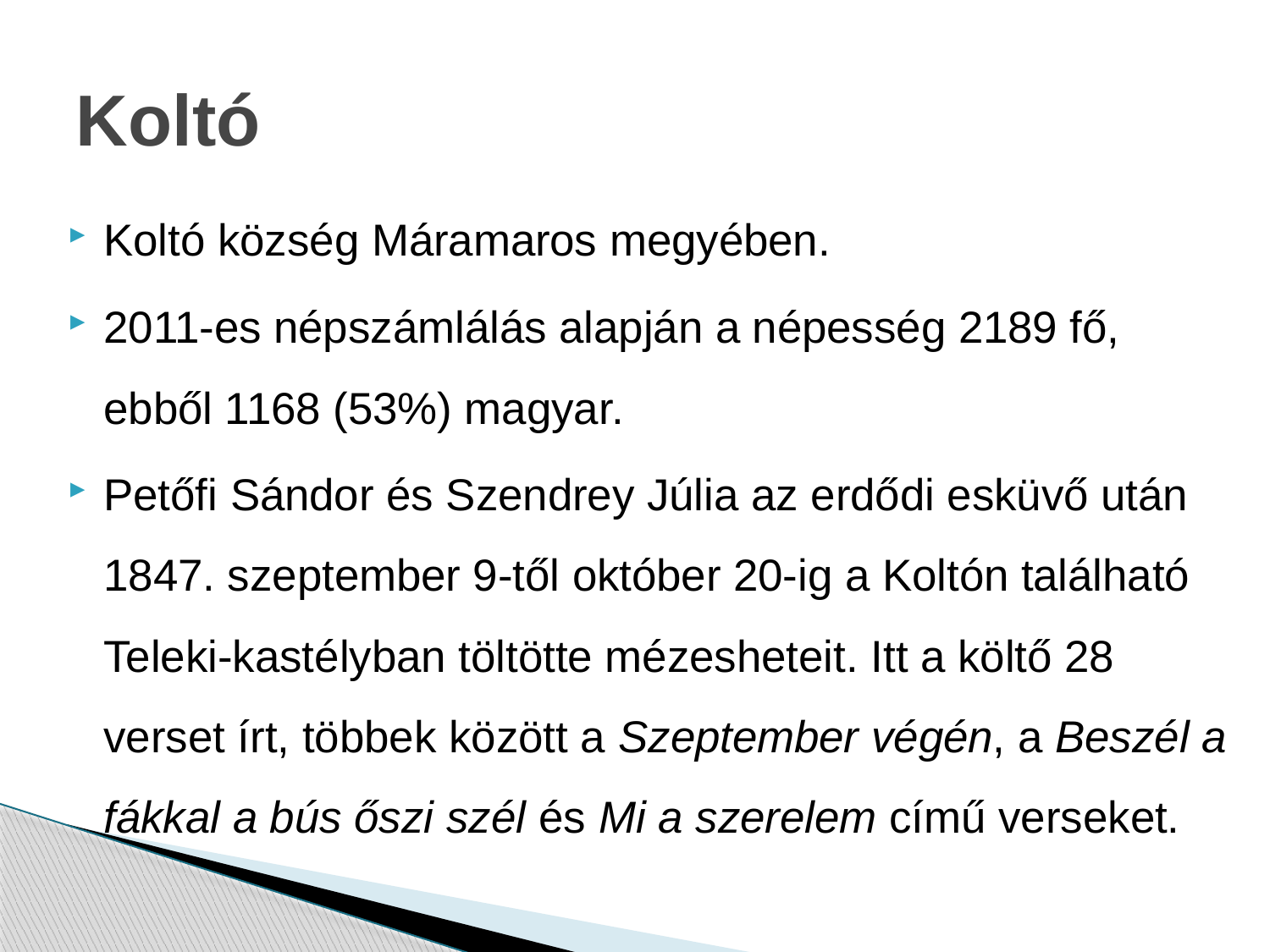

# Koltó
Koltó község Máramaros megyében.
2011-es népszámlálás alapján a népesség 2189 fő, ebből 1168 (53%) magyar.
Petőfi Sándor és Szendrey Júlia az erdődi esküvő után 1847. szeptember 9-től október 20-ig a Koltón található Teleki-kastélyban töltötte mézesheteit. Itt a költő 28 verset írt, többek között a Szeptember végén, a Beszél a fákkal a bús őszi szél és Mi a szerelem című verseket.